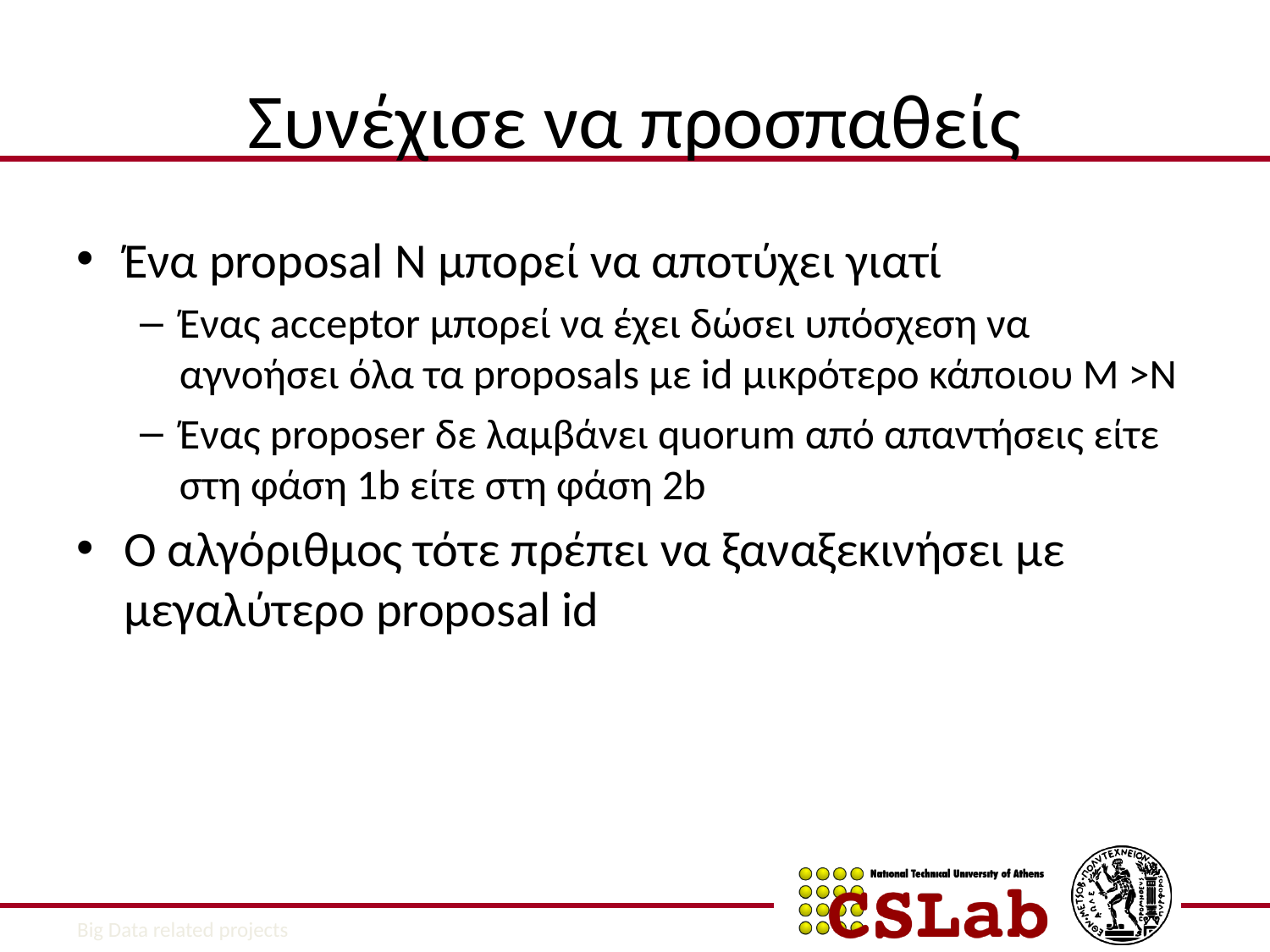

# Συνέχισε να προσπαθείς
Ένα proposal N μπορεί να αποτύχει γιατί
Ένας acceptor μπορεί να έχει δώσει υπόσχεση να αγνοήσει όλα τα proposals με id μικρότερο κάποιου M >N
Ένας proposer δε λαμβάνει quorum από απαντήσεις είτε στη φάση 1b είτε στη φάση 2b
Ο αλγόριθμος τότε πρέπει να ξαναξεκινήσει με μεγαλύτερο proposal id